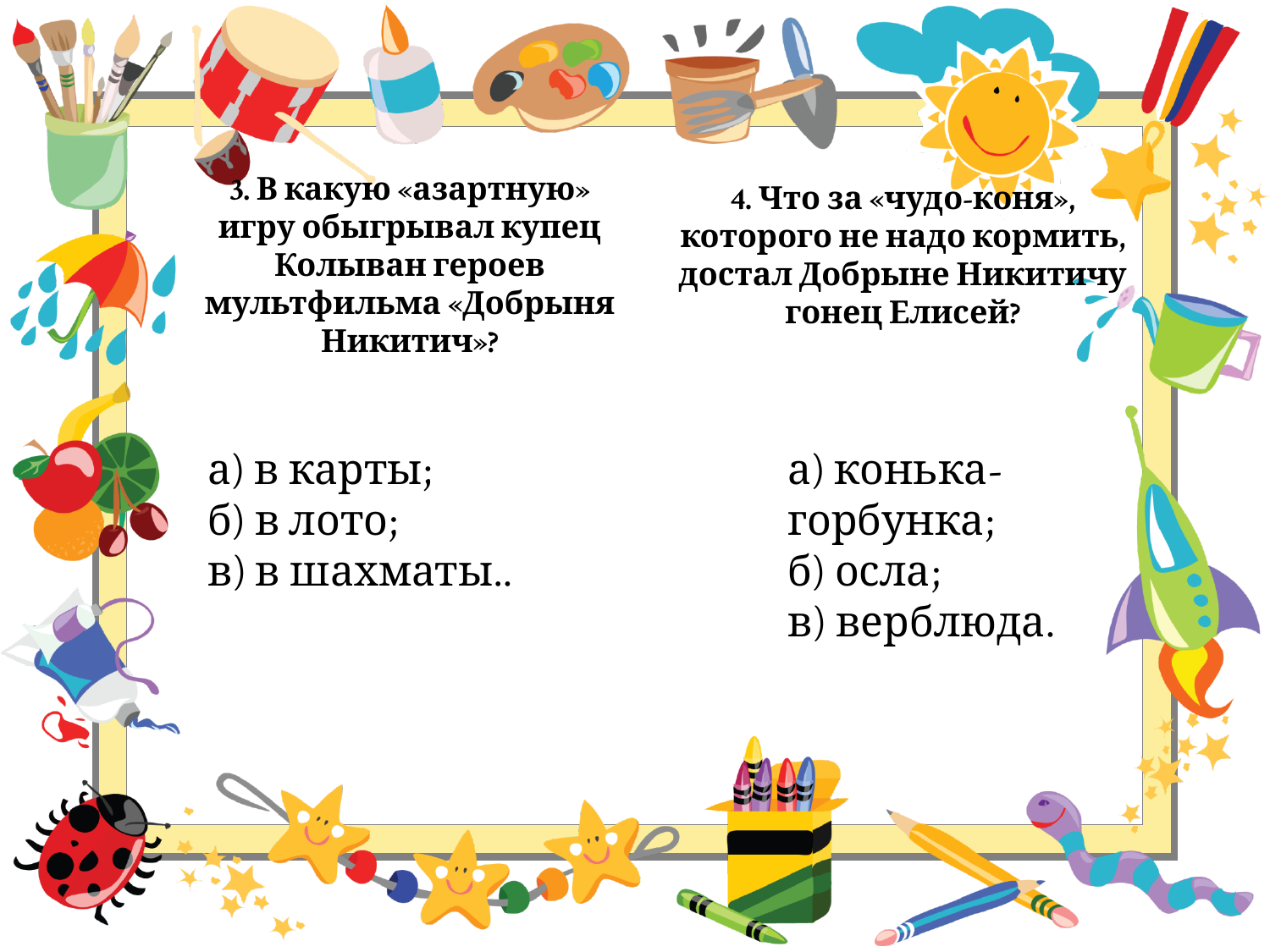

3. В какую «азартную» игру обыгрывал купец Колыван героев мультфильма «Добрыня Никитич»?
4. Что за «чудо-коня», которого не надо кормить, достал Добрыне Никитичу гонец Елисей?
а) в карты;
б) в лото;
в) в шахматы..
а) конька-горбунка;
б) осла;
в) верблюда.